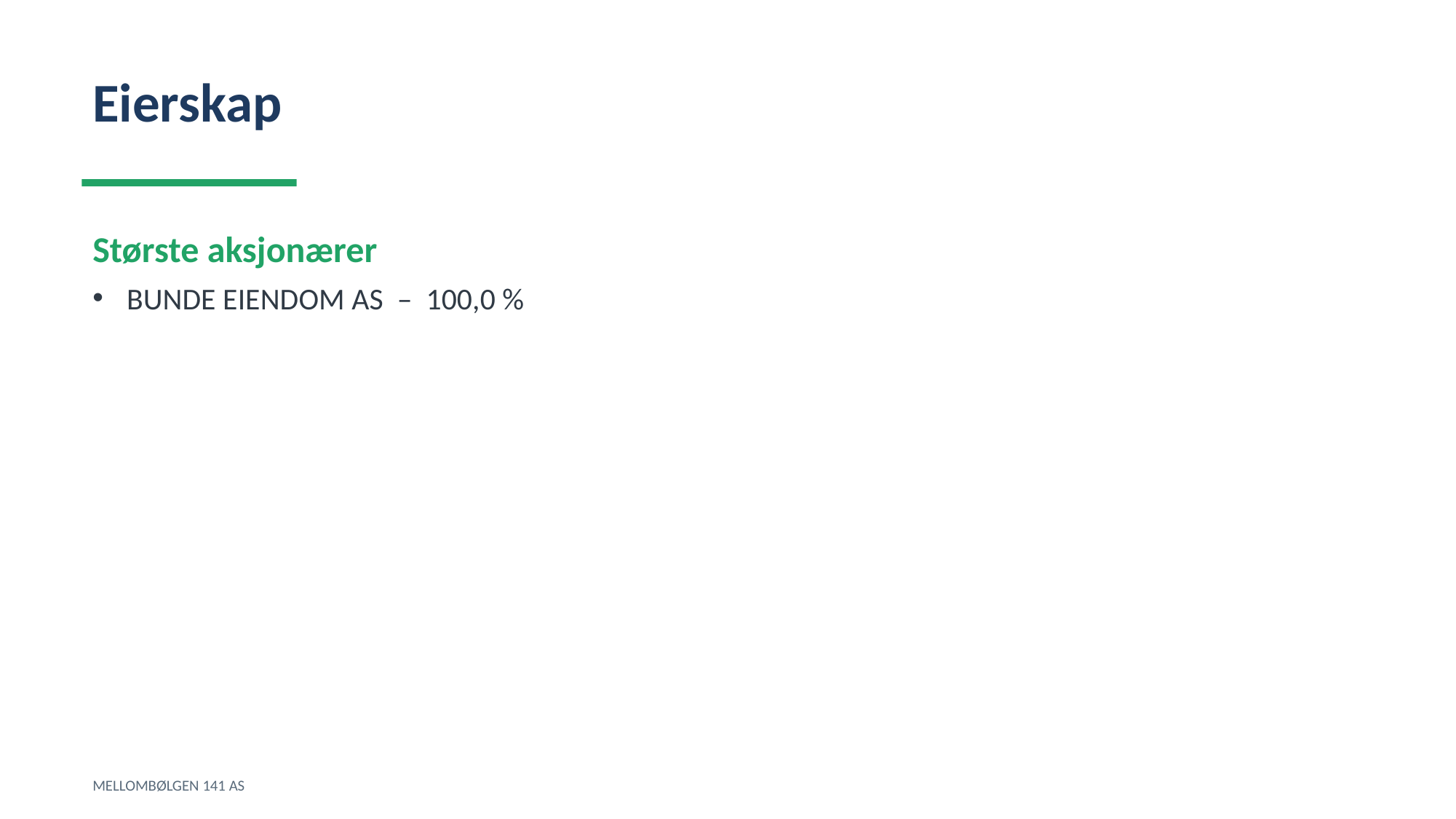

Eierskap

Største aksjonærer
BUNDE EIENDOM AS  –  100,0 %
MELLOMBØLGEN 141 AS